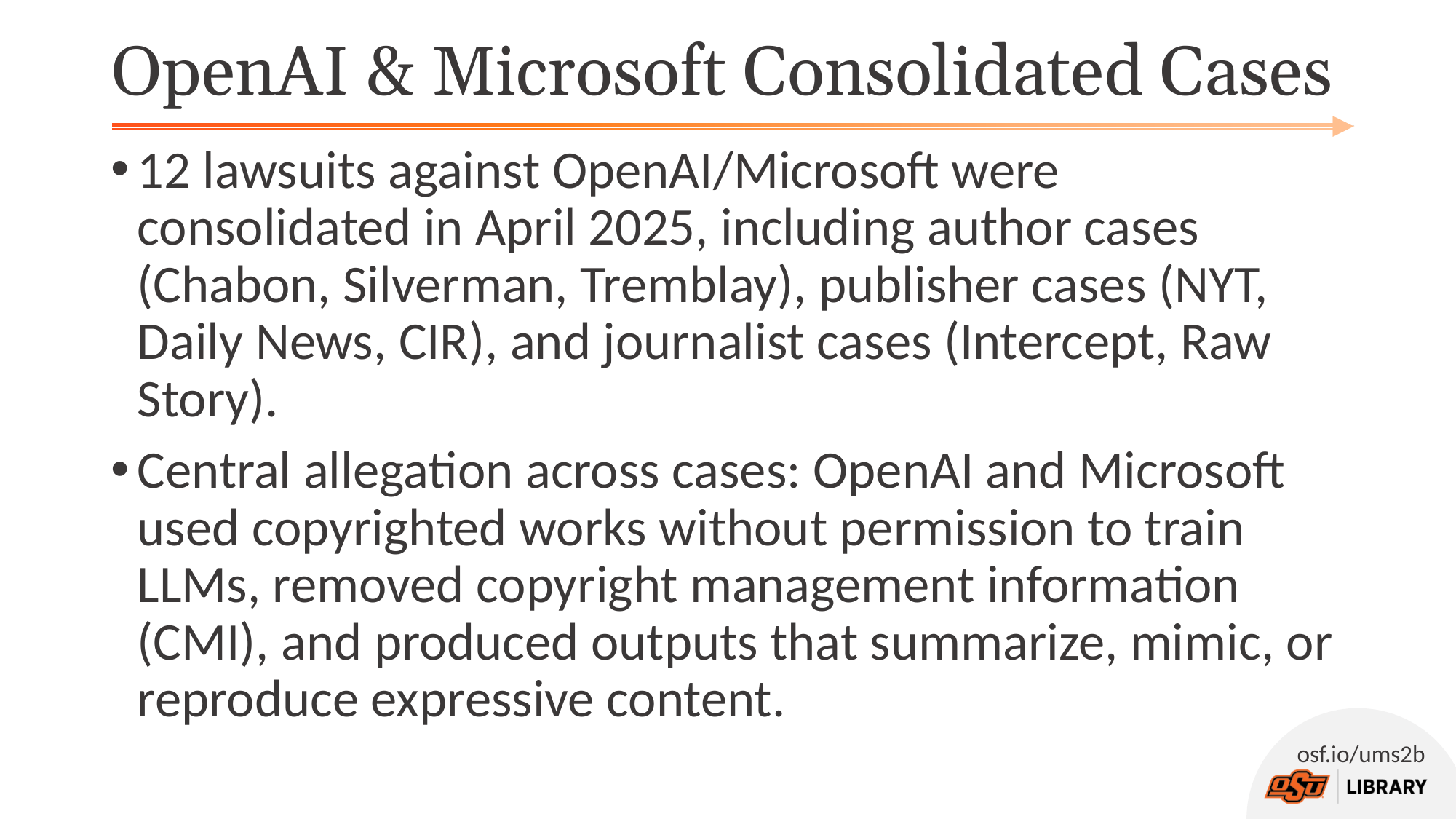

# OpenAI & Microsoft Consolidated Cases
12 lawsuits against OpenAI/Microsoft were consolidated in April 2025, including author cases (Chabon, Silverman, Tremblay), publisher cases (NYT, Daily News, CIR), and journalist cases (Intercept, Raw Story).
Central allegation across cases: OpenAI and Microsoft used copyrighted works without permission to train LLMs, removed copyright management information (CMI), and produced outputs that summarize, mimic, or reproduce expressive content.